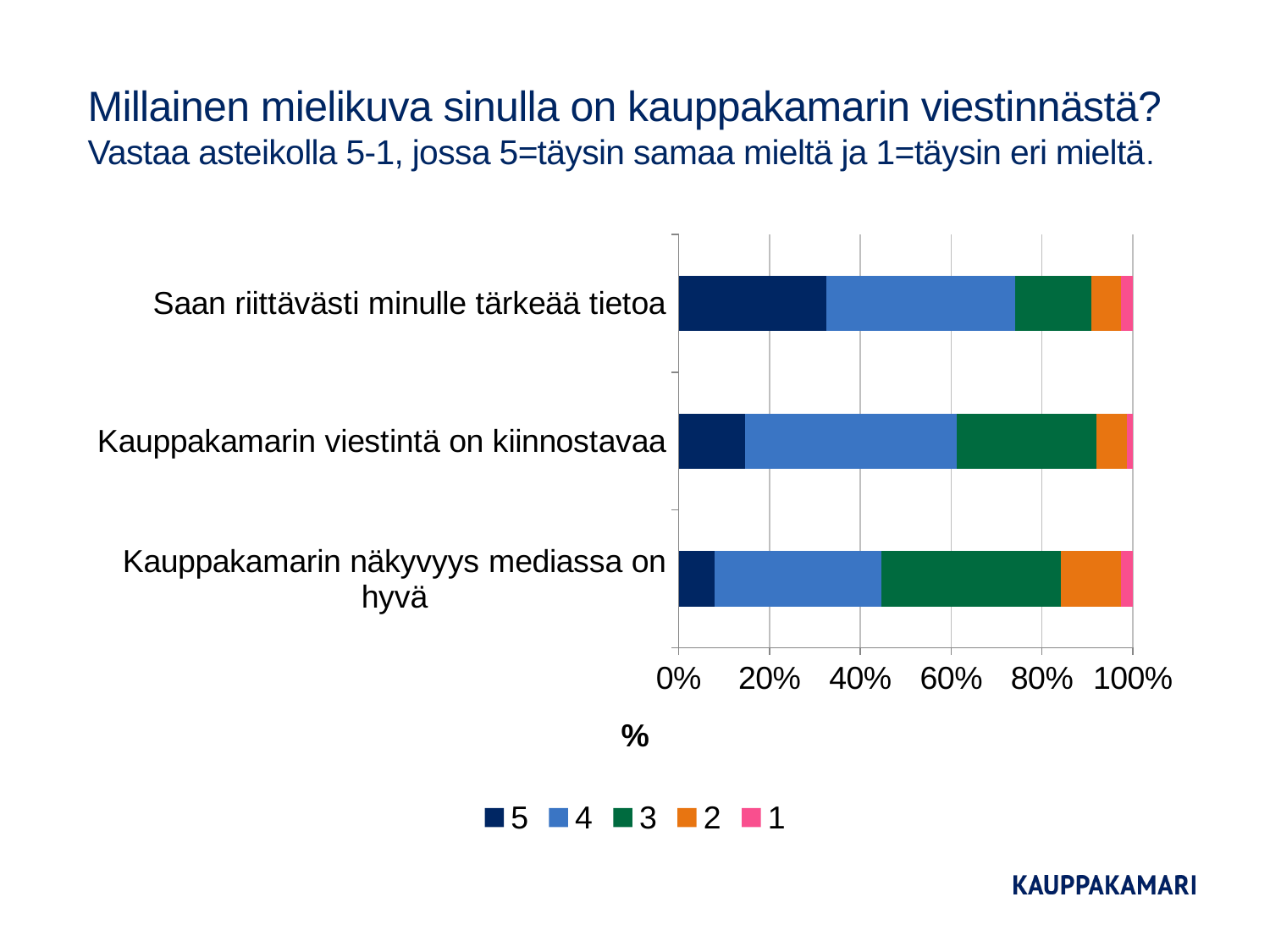

# Millainen mielikuva sinulla on kauppakamarin viestinnästä? Vastaa asteikolla 5-1, jossa 5=täysin samaa mieltä ja 1=täysin eri mieltä.

### Chart

| Category | 5 | 4 | 3 | 2 | 1 |
|---|---|---|---|---|---|
| Saan riittävästi minulle tärkeää tietoa | 25.0 | 32.0 | 13.0 | 5.0 | 2.0 |
| Kauppakamarin viestintä on kiinnostavaa | 11.0 | 35.0 | 23.0 | 5.0 | 1.0 |
| Kauppakamarin näkyvyys mediassa on hyvä | 6.0 | 28.0 | 30.0 | 10.0 | 2.0 |